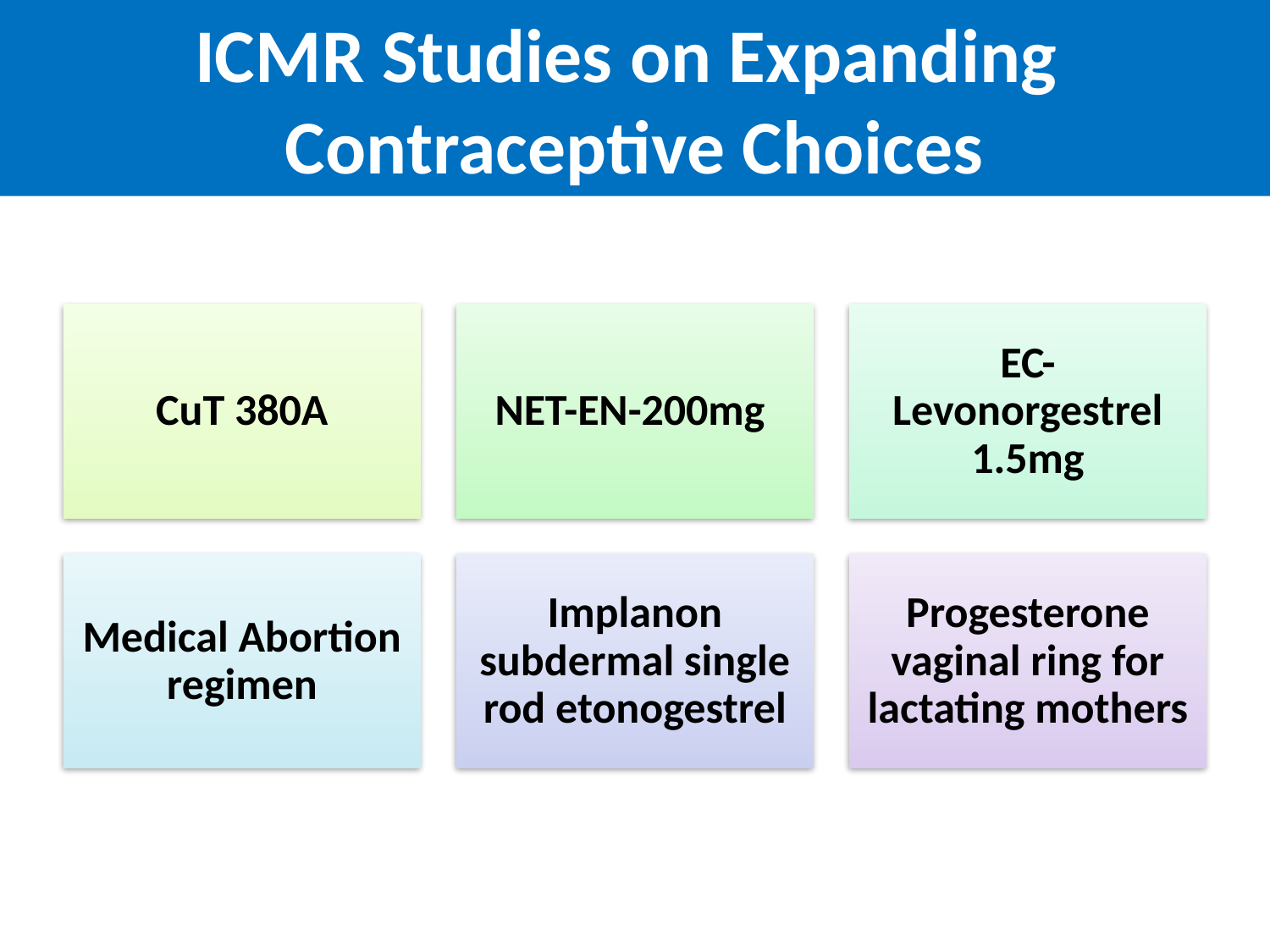

# ICMR Studies on Expanding Contraceptive Choices
CuT 380A
NET-EN-200mg
EC- Levonorgestrel 1.5mg
Medical Abortion regimen
Implanon subdermal single rod etonogestrel
Progesterone vaginal ring for lactating mothers